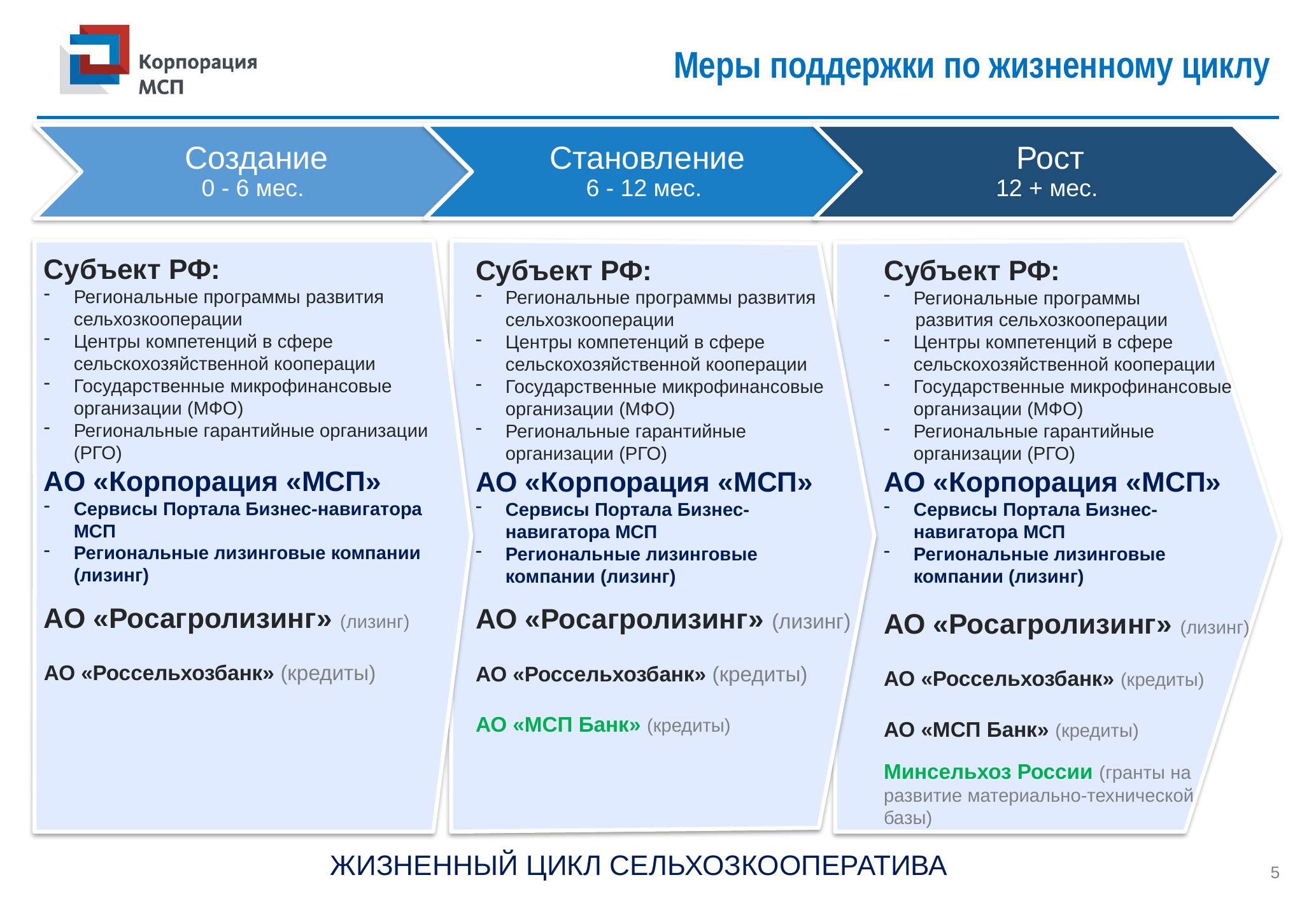

# Меры поддержки по жизненному циклу
Создание
0 - 6 мес.
Становление
6 - 12 мес.
Рост
12 + мес.

Субъект РФ:
Региональные программы развития сельхозкооперации
Центры компетенций в сфере сельскохозяйственной кооперации
Государственные микрофинансовые организации (МФО)
Региональные гарантийные организации (РГО)
АО «Корпорация «МСП»
Сервисы Портала Бизнес-навигатора МСП
Региональные лизинговые компании (лизинг)

АО «Росагролизинг» (лизинг)

АО «Россельхозбанк» (кредиты)
Субъект РФ:
Региональные программы развития сельхозкооперации
Центры компетенций в сфере сельскохозяйственной кооперации
Государственные микрофинансовые организации (МФО)
Региональные гарантийные организации (РГО)
АО «Корпорация «МСП»
Сервисы Портала Бизнес-навигатора МСП
Региональные лизинговые компании (лизинг)

АО «Росагролизинг» (лизинг)

АО «Россельхозбанк» (кредиты)

АО «МСП Банк» (кредиты)
Субъект РФ:
Региональные программы
      развития сельхозкооперации
Центры компетенций в сфере сельскохозяйственной кооперации
Государственные микрофинансовые организации (МФО)
Региональные гарантийные организации (РГО)
АО «Корпорация «МСП»
Сервисы Портала Бизнес-навигатора МСП
Региональные лизинговые компании (лизинг)

АО «Росагролизинг» (лизинг)

АО «Россельхозбанк» (кредиты)

АО «МСП Банк» (кредиты)

Минсельхоз России (гранты на развитие материально-технической
базы)
ЖИЗНЕННЫЙ ЦИКЛ СЕЛЬХОЗКООПЕРАТИВА